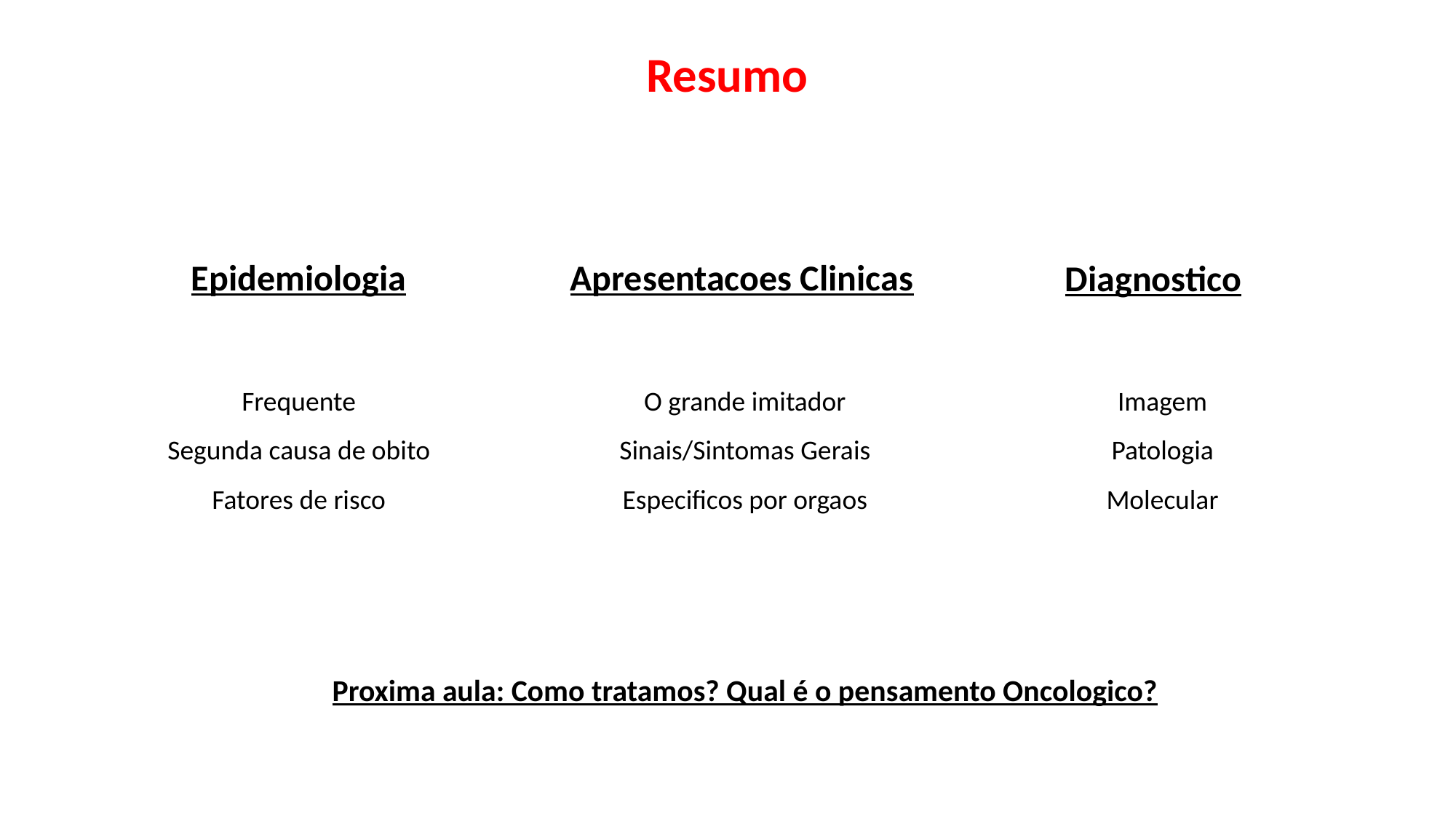

Resumo
Epidemiologia
Apresentacoes Clinicas
Diagnostico
Frequente
Segunda causa de obito
Fatores de risco

O grande imitador
Sinais/Sintomas Gerais
Especificos por orgaos

Imagem
Patologia
Molecular

Proxima aula: Como tratamos? Qual é o pensamento Oncologico?